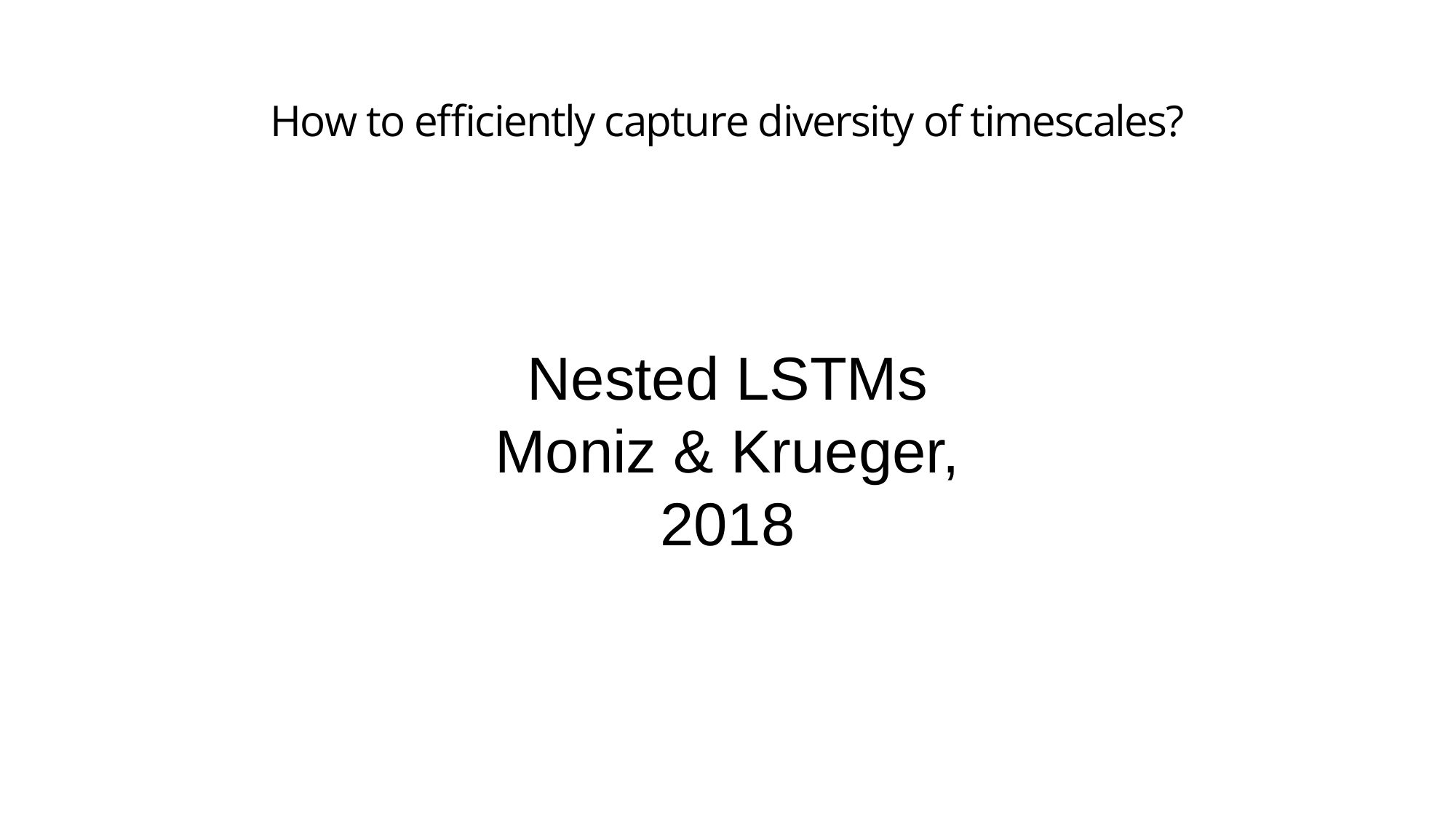

# How to efficiently capture diversity of timescales?
Nested LSTMs
Moniz & Krueger, 2018